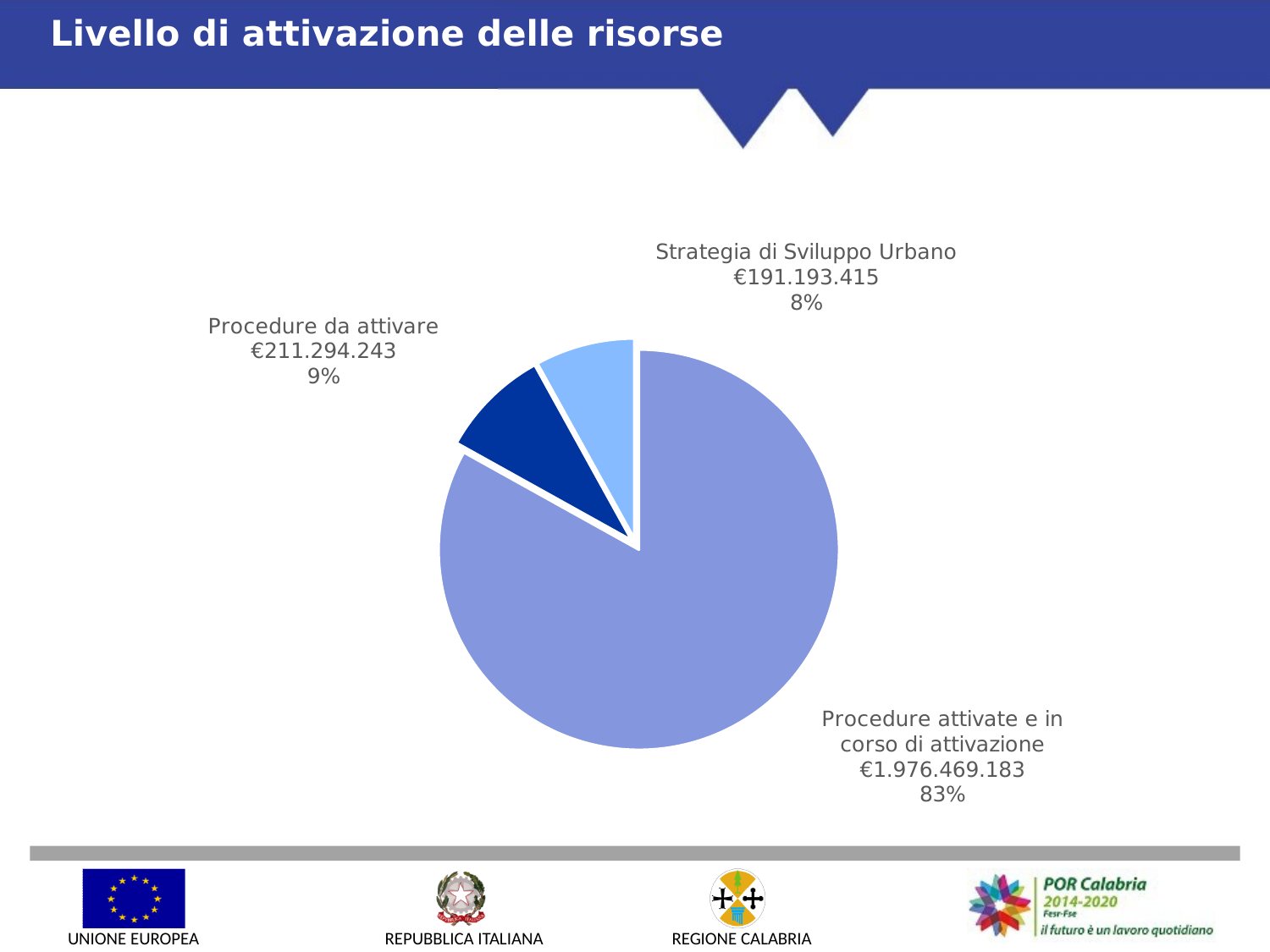

Livello di attivazione delle risorse

[unsupported chart]